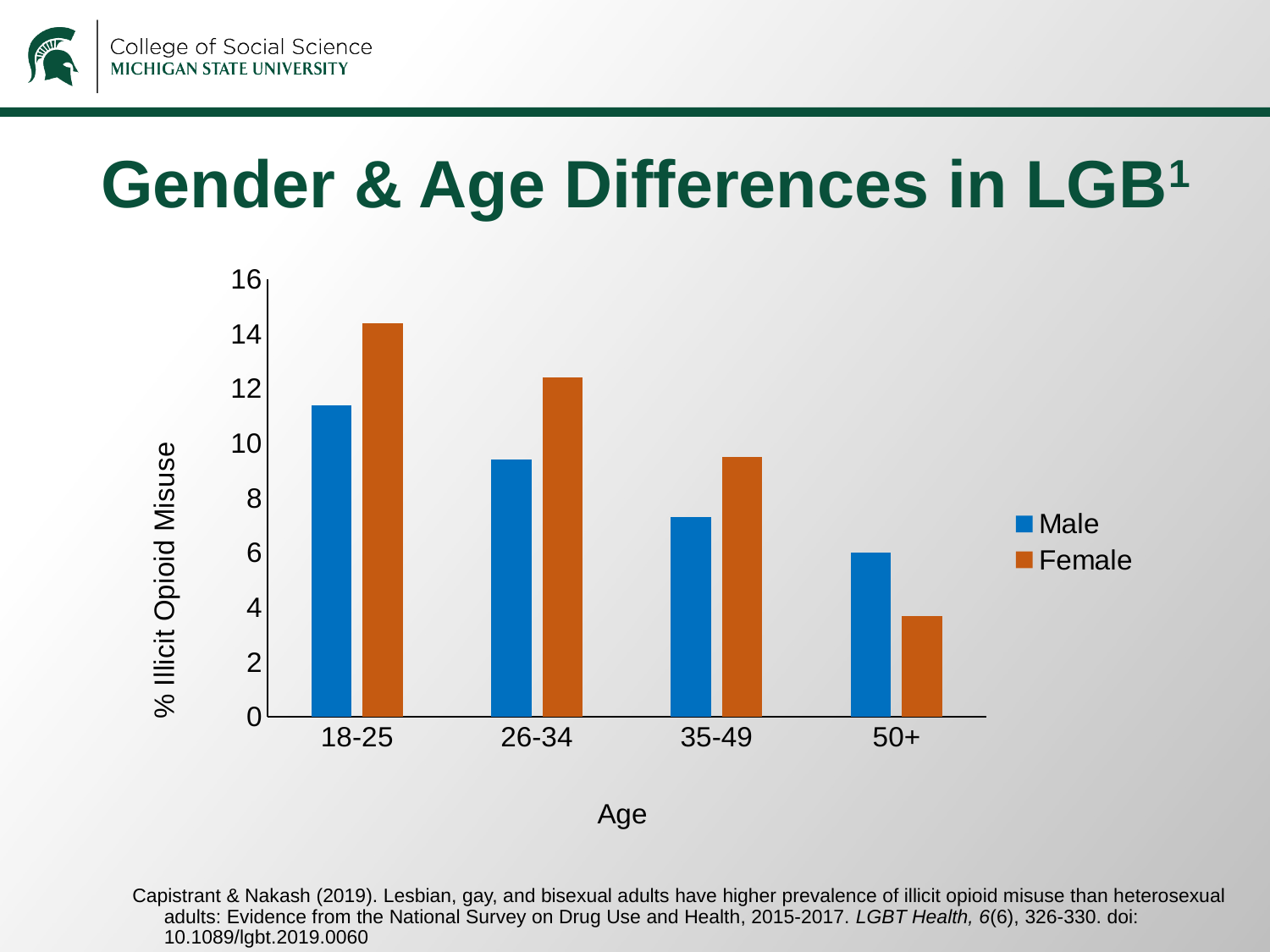

# Gender & Age Differences in LGB1

### Chart

| Category | Male | Female |
|---|---|---|
| 18-25 | 11.4 | 14.4 |
| 26-34 | 9.4 | 12.4 |
| 35-49 | 7.3 | 9.5 |
| 50+ | 6.0 | 3.7 |

Capistrant & Nakash (2019). Lesbian, gay, and bisexual adults have higher prevalence of illicit opioid misuse than heterosexual adults: Evidence from the National Survey on Drug Use and Health, 2015-2017. LGBT Health, 6(6), 326-330. doi: 10.1089/lgbt.2019.0060